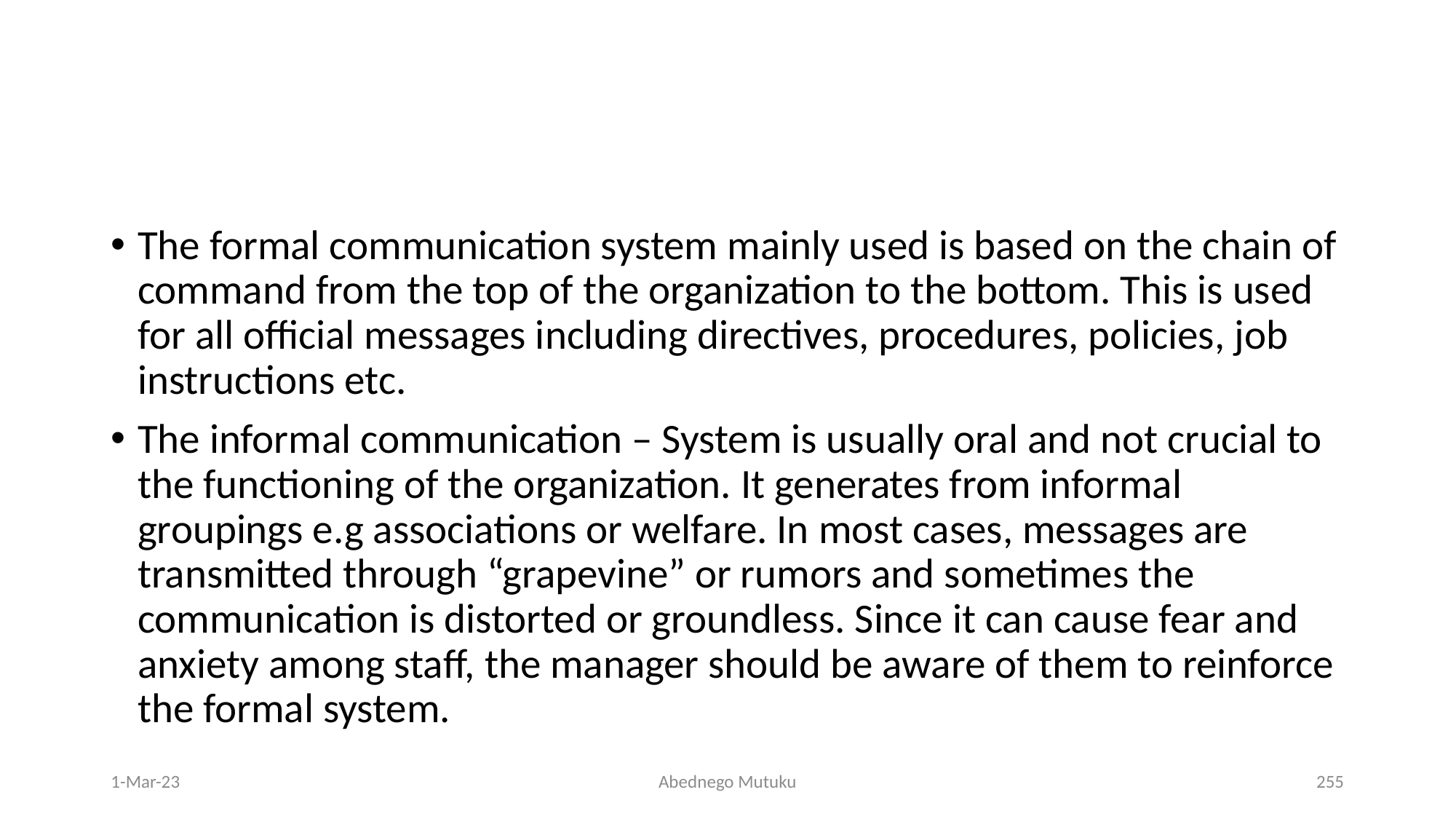

#
The formal communication system mainly used is based on the chain of command from the top of the organization to the bottom. This is used for all official messages including directives, procedures, policies, job instructions etc.
The informal communication – System is usually oral and not crucial to the functioning of the organization. It generates from informal groupings e.g associations or welfare. In most cases, messages are transmitted through “grapevine” or rumors and sometimes the communication is distorted or groundless. Since it can cause fear and anxiety among staff, the manager should be aware of them to reinforce the formal system.
1-Mar-23
Abednego Mutuku
255